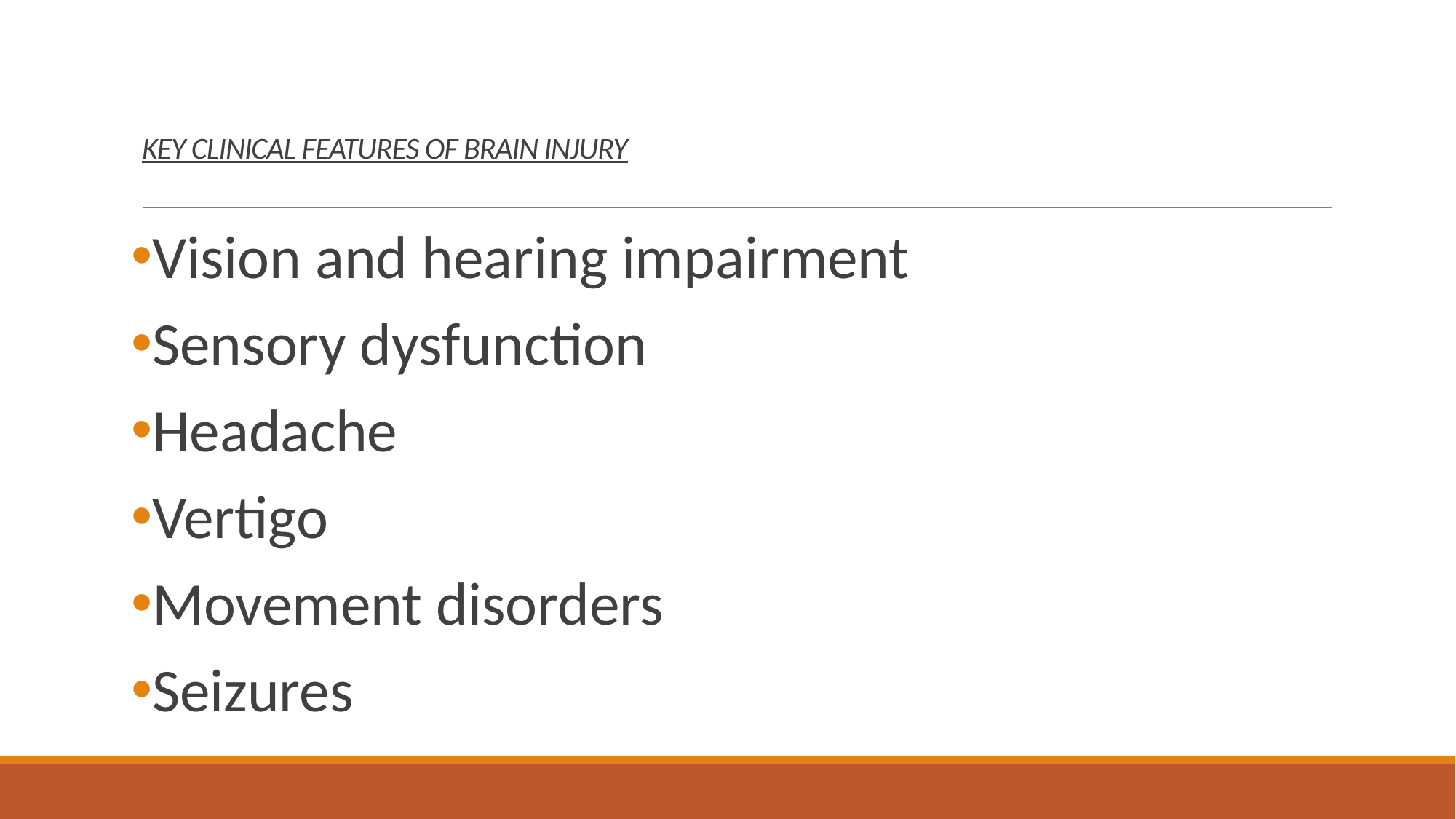

# KEY CLINICAL FEATURES OF BRAIN INJURY
Vision and hearing impairment
Sensory dysfunction
Headache
Vertigo
Movement disorders
Seizures